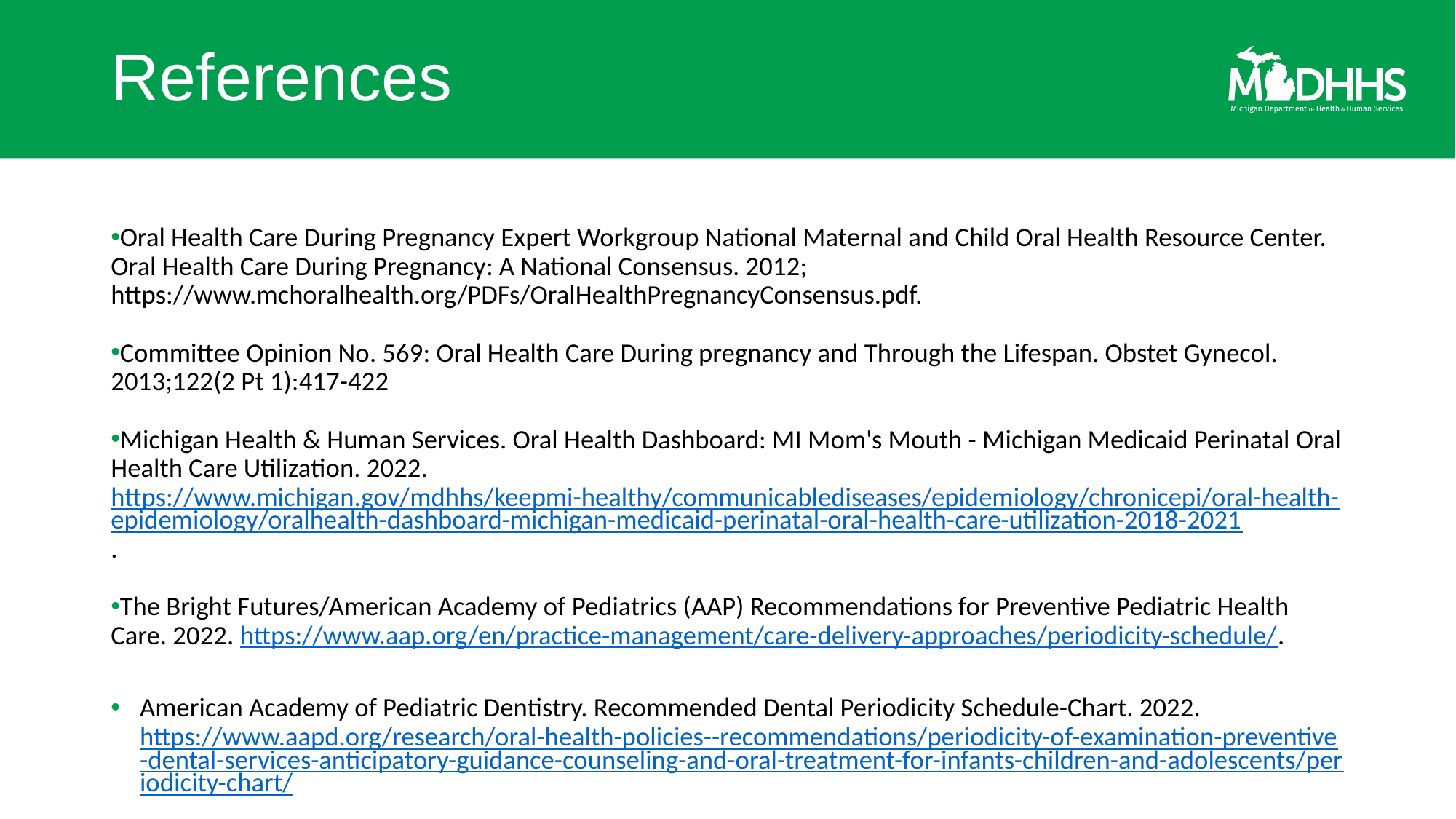

# References
Oral Health Care During Pregnancy Expert Workgroup National Maternal and Child Oral Health Resource Center. Oral Health Care During Pregnancy: A National Consensus. 2012; https://www.mchoralhealth.org/PDFs/OralHealthPregnancyConsensus.pdf.

Committee Opinion No. 569: Oral Health Care During pregnancy and Through the Lifespan. Obstet Gynecol. 2013;122(2 Pt 1):417-422

Michigan Health & Human Services. Oral Health Dashboard: MI Mom's Mouth - Michigan Medicaid Perinatal Oral Health Care Utilization. 2022. https://www.michigan.gov/mdhhs/keepmi-healthy/communicablediseases/epidemiology/chronicepi/oral-health-epidemiology/oralhealth-dashboard-michigan-medicaid-perinatal-oral-health-care-utilization-2018-2021.

The Bright Futures/American Academy of Pediatrics (AAP) Recommendations for Preventive Pediatric Health Care. 2022. https://www.aap.org/en/practice-management/care-delivery-approaches/periodicity-schedule/.

American Academy of Pediatric Dentistry. Recommended Dental Periodicity Schedule-Chart. 2022. https://www.aapd.org/research/oral-health-policies--recommendations/periodicity-of-examination-preventive-dental-services-anticipatory-guidance-counseling-and-oral-treatment-for-infants-children-and-adolescents/periodicity-chart/